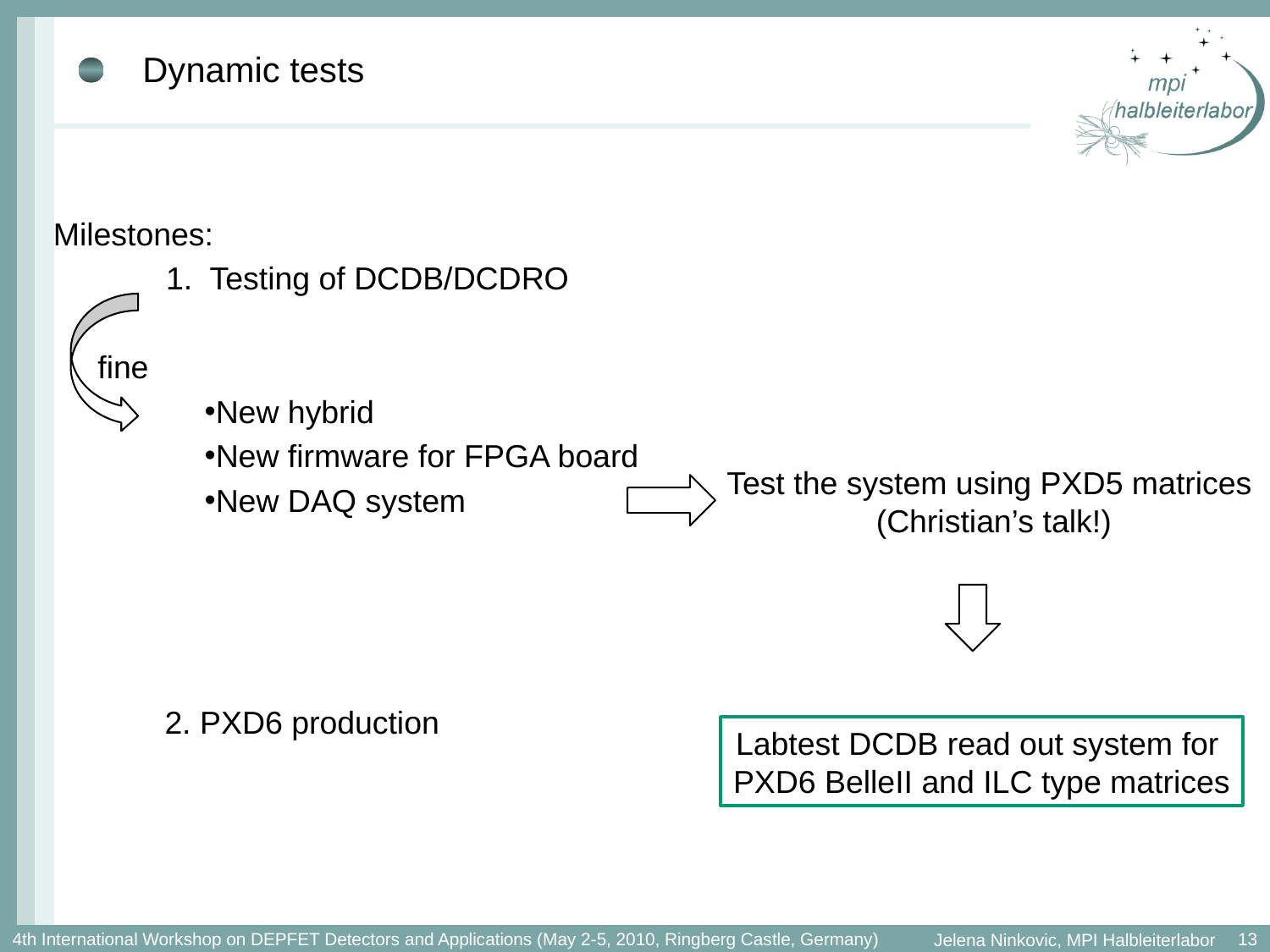

# Dynamic tests
Milestones:
	1.  Testing of DCDB/DCDRO

     fine
New hybrid
New firmware for FPGA board
New DAQ system

2. PXD6 production

Test the system using PXD5 matrices
(Christian’s talk!)

Labtest DCDB read out system for
PXD6 BelleII and ILC type matrices
13
4th International Workshop on DEPFET Detectors and Applications (May 2-5, 2010, Ringberg Castle, Germany)
Jelena Ninkovic, MPI Halbleiterlabor